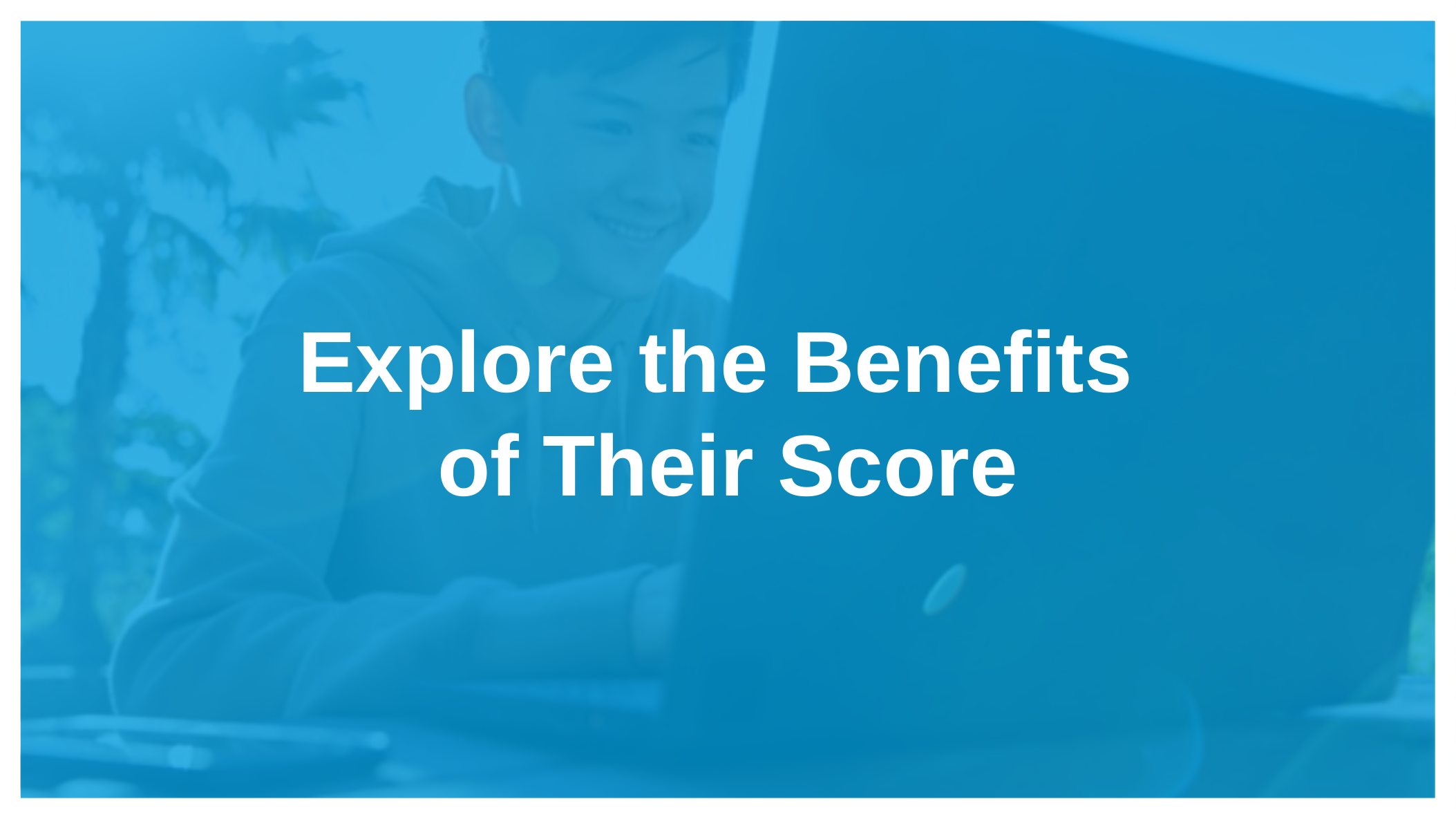

# Explore the Benefits of Their Score